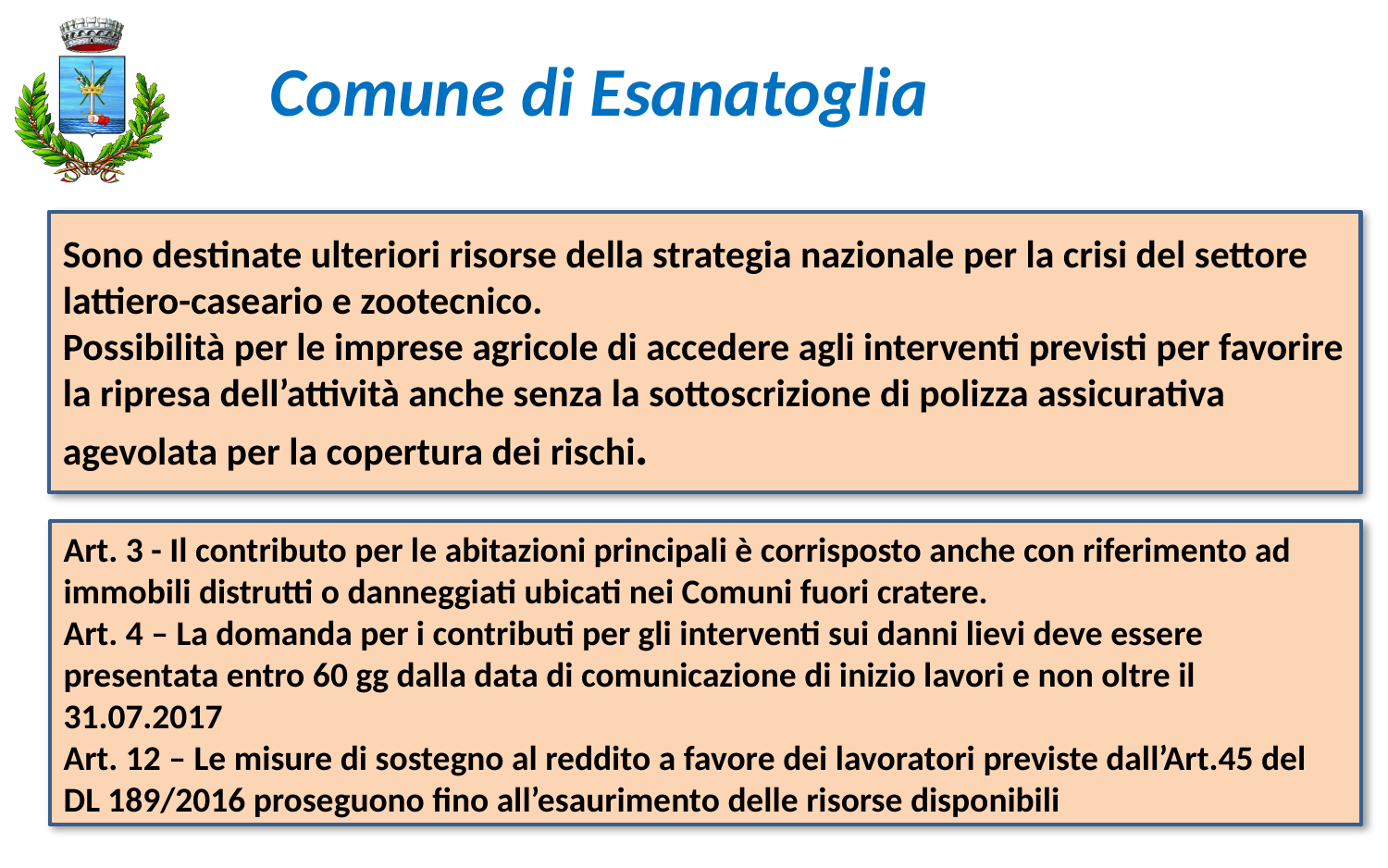

Comune di Esanatoglia

Sono destinate ulteriori risorse della strategia nazionale per la crisi del settore lattiero-caseario e zootecnico.
Possibilità per le imprese agricole di accedere agli interventi previsti per favorire la ripresa dell’attività anche senza la sottoscrizione di polizza assicurativa agevolata per la copertura dei rischi.
Art. 3 - Il contributo per le abitazioni principali è corrisposto anche con riferimento ad immobili distrutti o danneggiati ubicati nei Comuni fuori cratere.
Art. 4 – La domanda per i contributi per gli interventi sui danni lievi deve essere presentata entro 60 gg dalla data di comunicazione di inizio lavori e non oltre il 31.07.2017
Art. 12 – Le misure di sostegno al reddito a favore dei lavoratori previste dall’Art.45 del DL 189/2016 proseguono fino all’esaurimento delle risorse disponibili